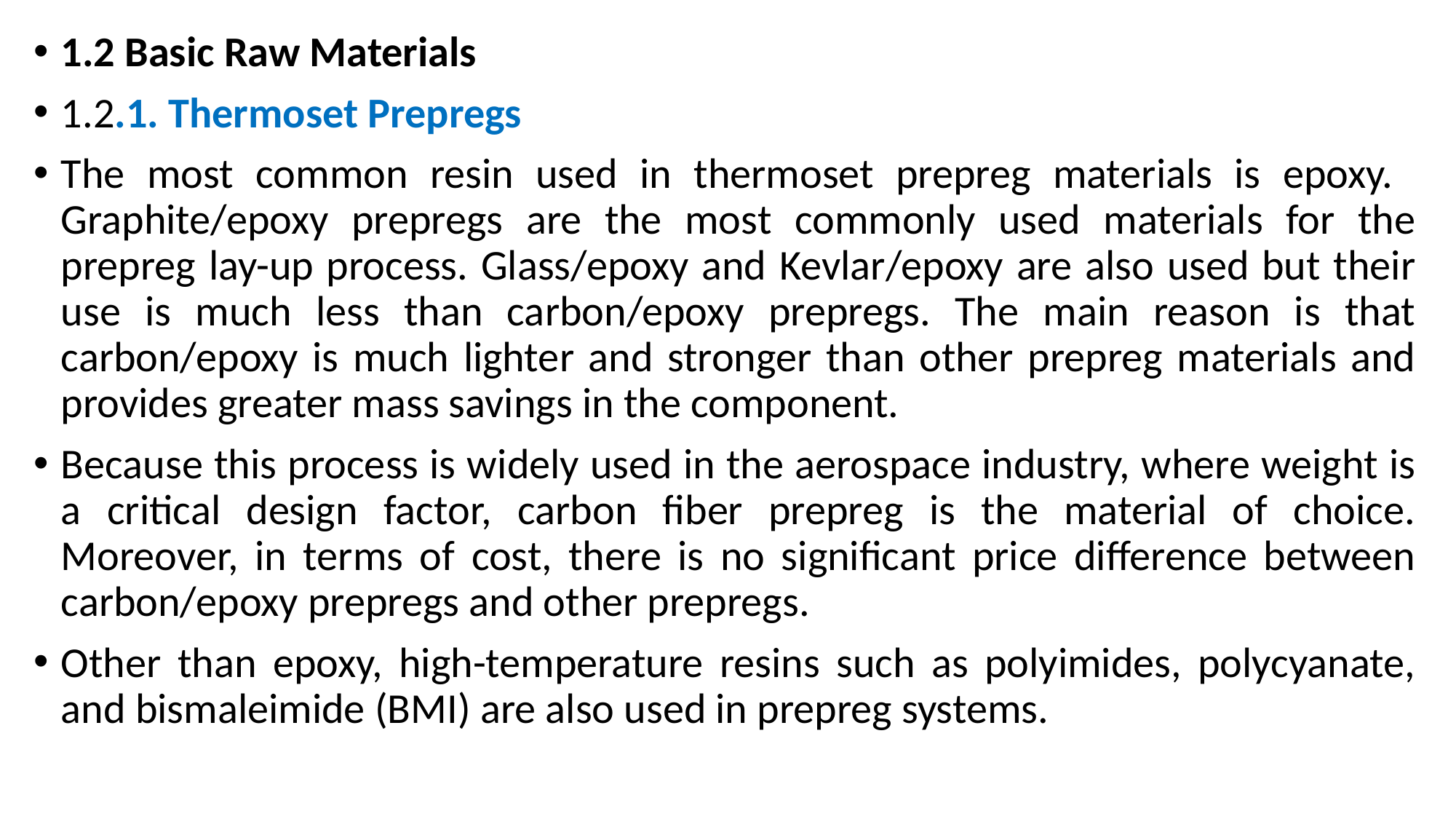

1.2 Basic Raw Materials
1.2.1. Thermoset Prepregs
The most common resin used in thermoset prepreg materials is epoxy.  Graphite/epoxy prepregs are the most commonly used materials for the prepreg lay-up process. Glass/epoxy and Kevlar/epoxy are also used but their use is much less than carbon/epoxy prepregs. The main reason is that carbon/epoxy is much lighter and stronger than other prepreg materials and provides greater mass savings in the component.
Because this process is widely used in the aerospace industry, where weight is a critical design factor, carbon ﬁber prepreg is the material of choice. Moreover, in terms of cost, there is no signiﬁcant price difference between carbon/epoxy prepregs and other prepregs.
Other than epoxy, high-temperature resins such as polyimides, polycyanate, and bismaleimide (BMI) are also used in prepreg systems.